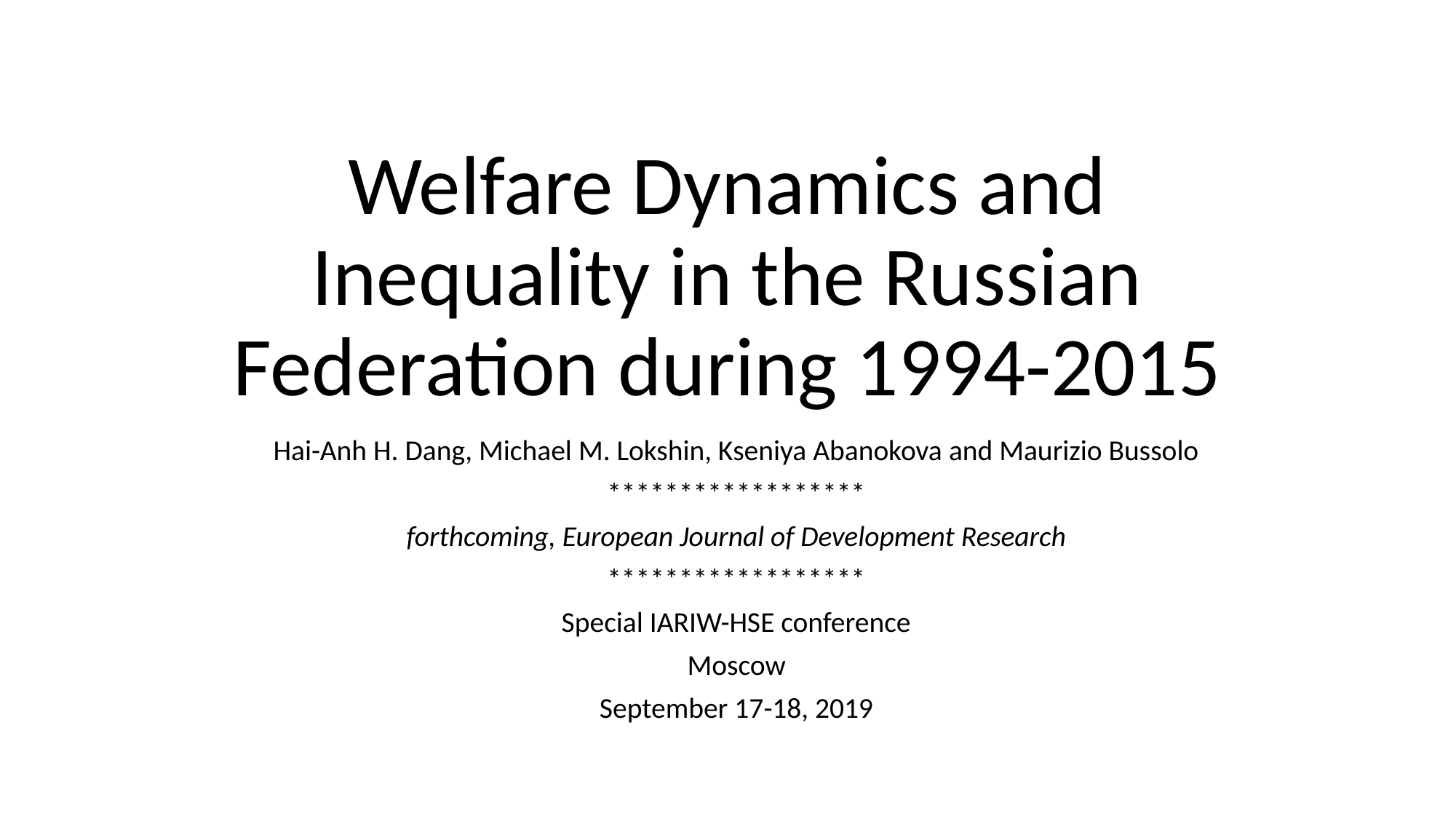

# Welfare Dynamics and Inequality in the Russian Federation during 1994-2015
Hai-Anh H. Dang, Michael M. Lokshin, Kseniya Abanokova and Maurizio Bussolo
******************
forthcoming, European Journal of Development Research
******************
Special IARIW-HSE conference
Moscow
September 17-18, 2019